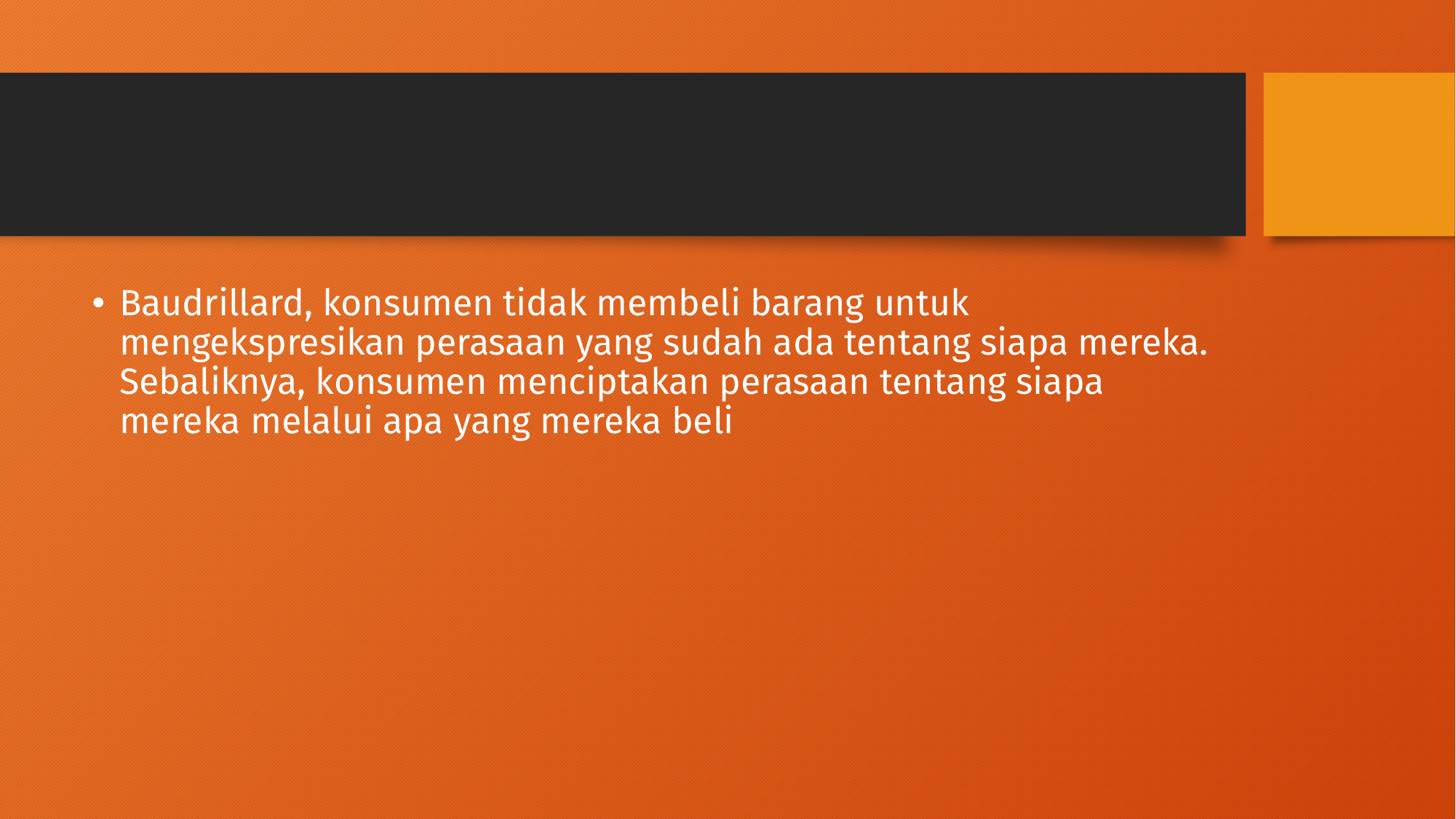

#
Baudrillard, konsumen tidak membeli barang untuk mengekspresikan perasaan yang sudah ada tentang siapa mereka. Sebaliknya, konsumen menciptakan perasaan tentang siapa mereka melalui apa yang mereka beli